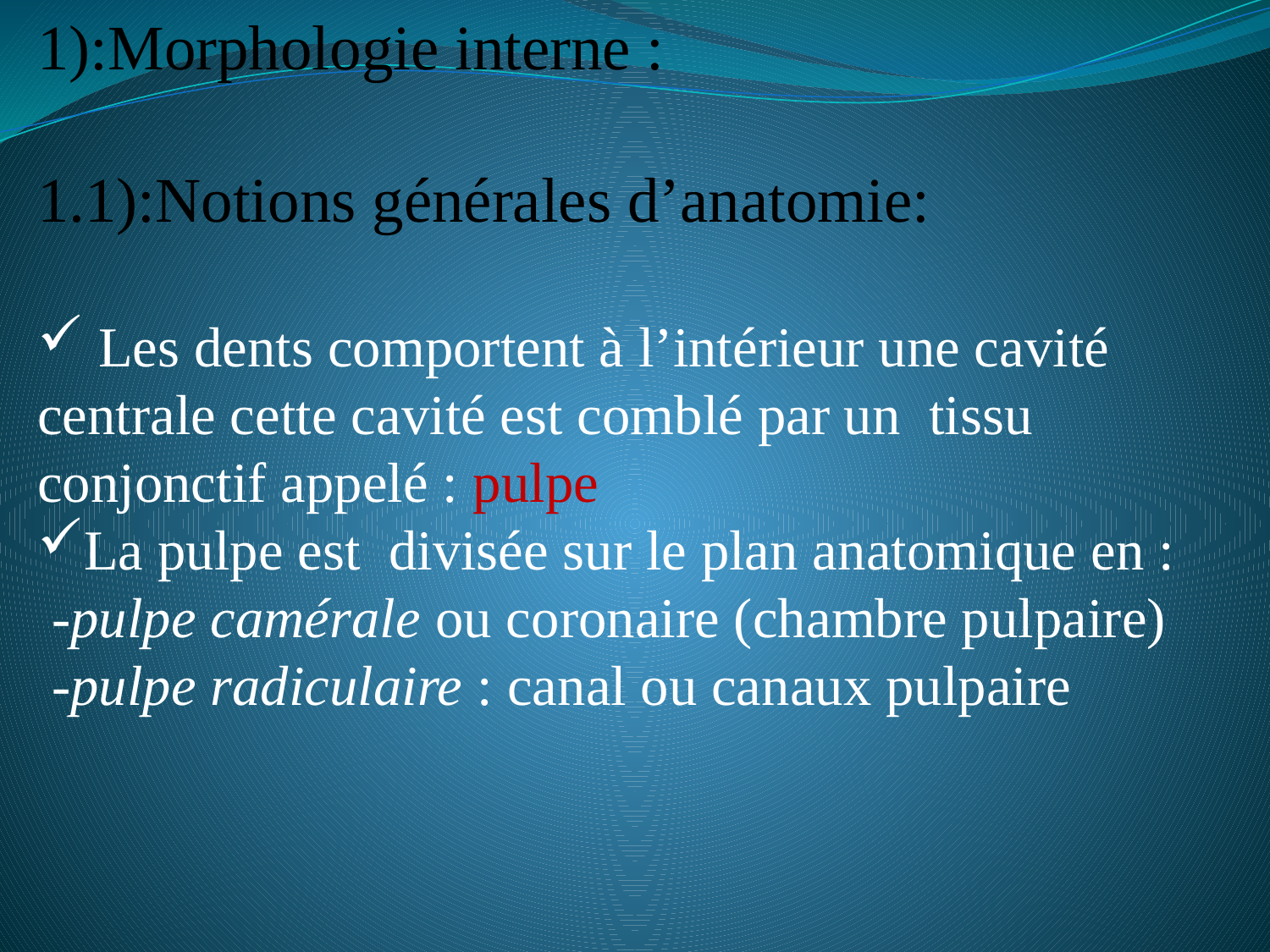

1):Morphologie interne :

1.1):Notions générales d’anatomie:

 Les dents comportent à l’intérieur une cavité centrale cette cavité est comblé par un  tissu conjonctif appelé : pulpe
La pulpe est  divisée sur le plan anatomique en :
 -pulpe camérale ou coronaire (chambre pulpaire)
 -pulpe radiculaire : canal ou canaux pulpaire